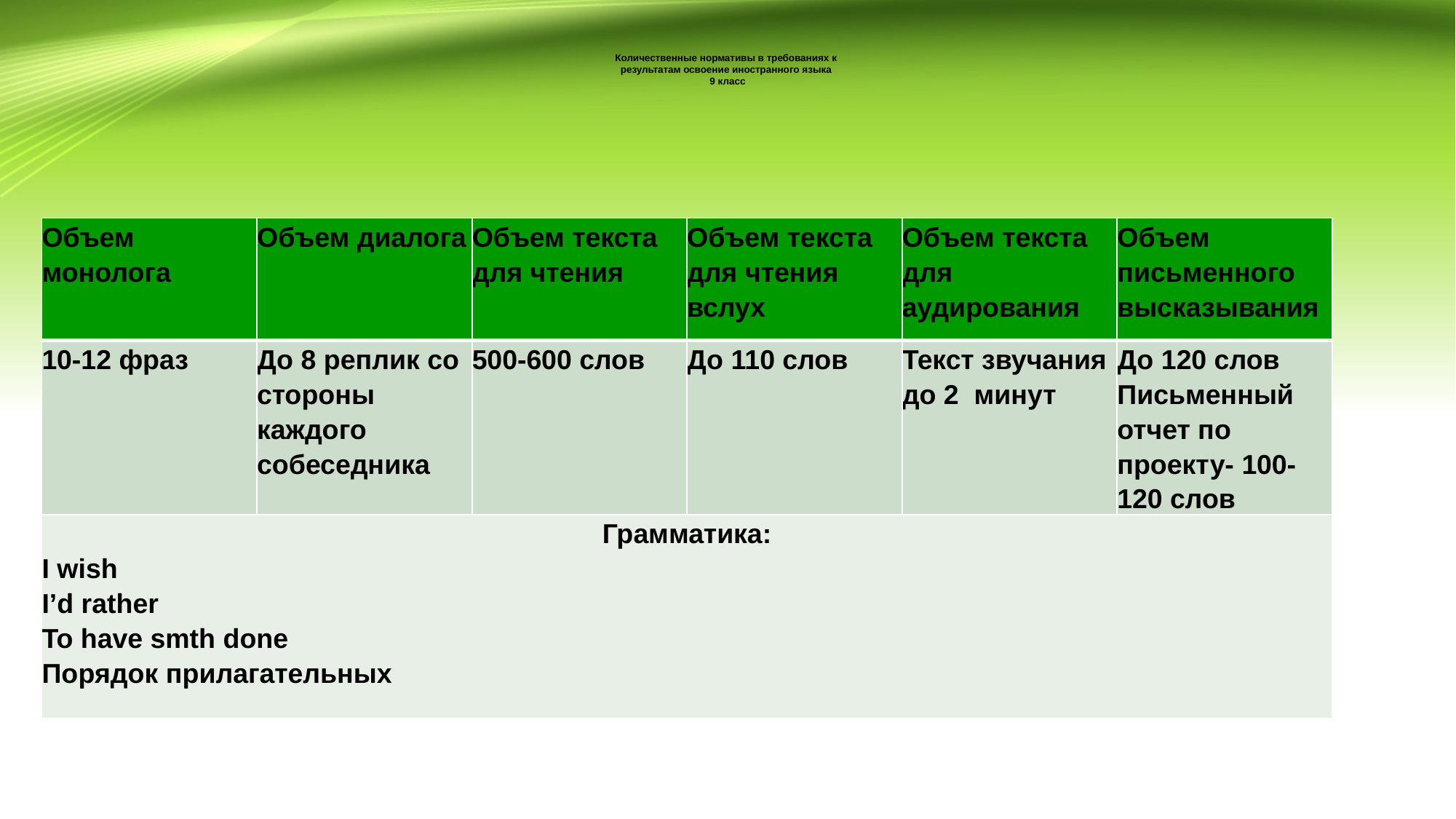

# Количественные нормативы в требованиях к результатам освоение иностранного языка 9 класс
| Объем монолога | Объем диалога | Объем текста для чтения | Объем текста для чтения вслух | Объем текста для аудирования | Объем письменного высказывания |
| --- | --- | --- | --- | --- | --- |
| 10-12 фраз | До 8 реплик со стороны каждого собеседника | 500-600 слов | До 110 слов | Текст звучания до 2 минут | До 120 слов Письменный отчет по проекту- 100-120 слов |
| Грамматика: I wish I’d rather To have smth done Порядок прилагательных |  |  |  |  |  |